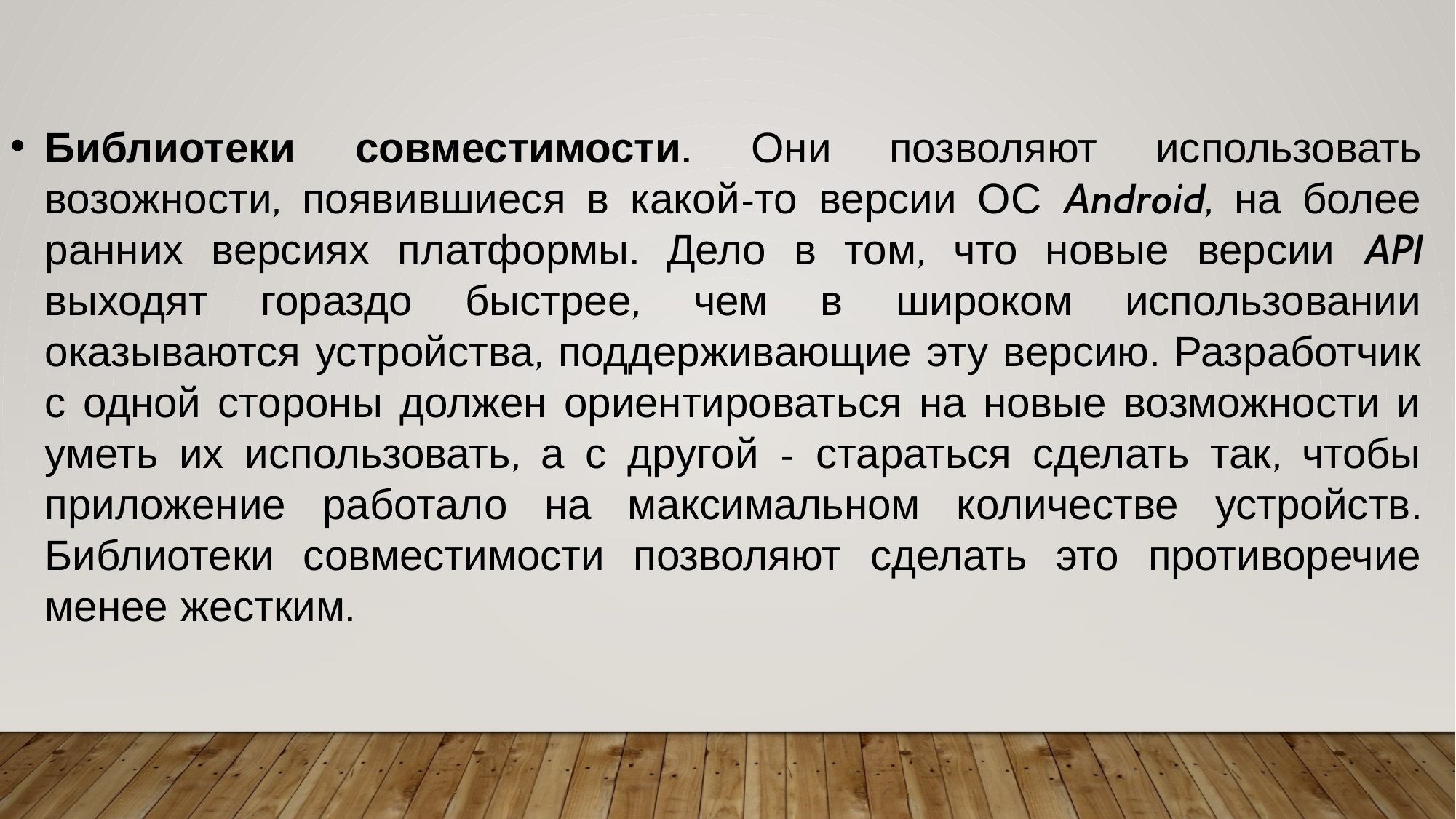

Библиотеки совместимости. Они позволяют использовать возожности, появившиеся в какой-то версии ОС Android, на более ранних версиях платформы. Дело в том, что новые версии API выходят гораздо быстрее, чем в широком использовании оказываются устройства, поддерживающие эту версию. Разработчик с одной стороны должен ориентироваться на новые возможности и уметь их использовать, а с другой - стараться сделать так, чтобы приложение работало на максимальном количестве устройств. Библиотеки совместимости позволяют сделать это противоречие менее жестким.